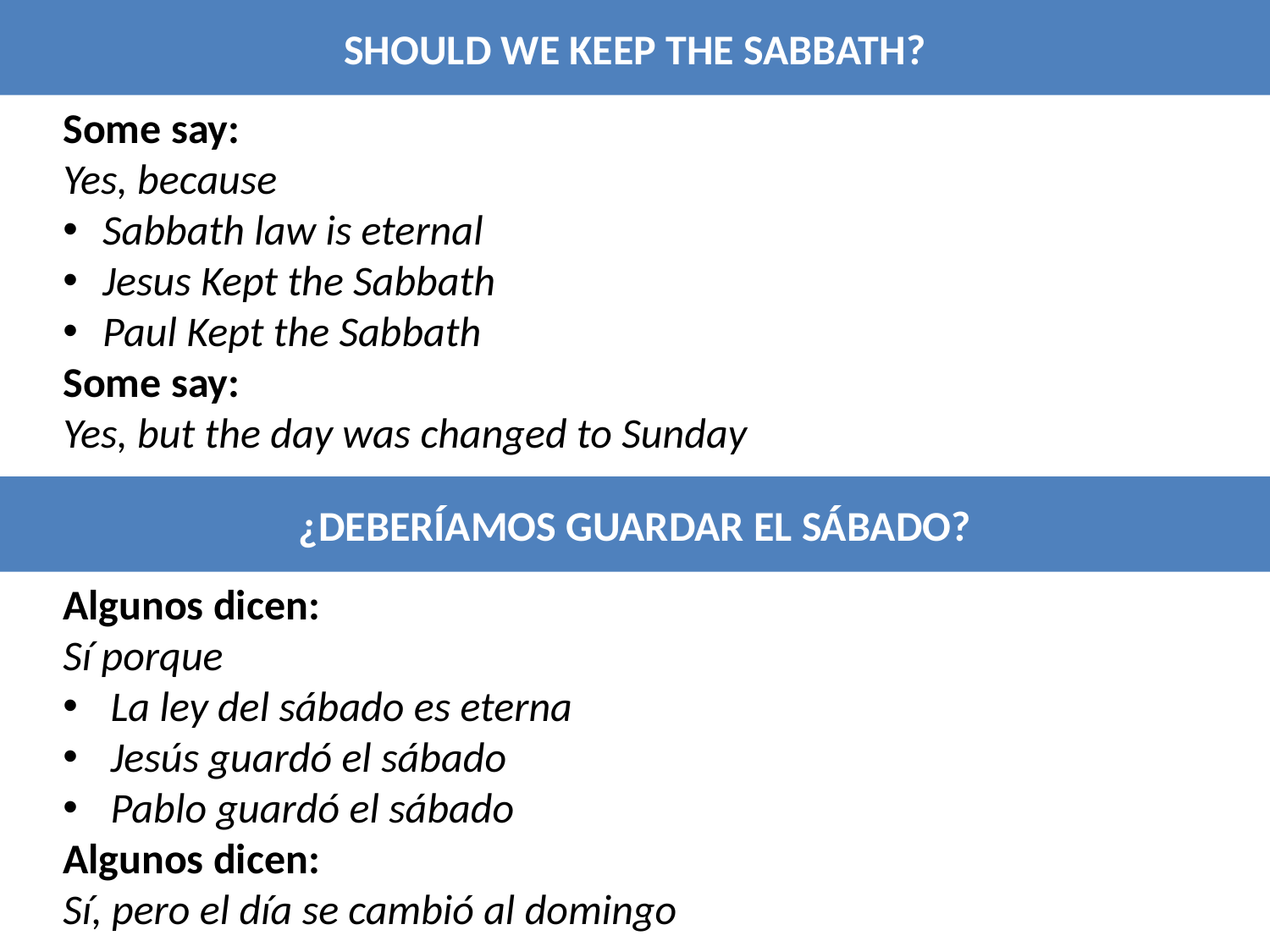

SHOULD WE KEEP THE SABBATH?
Some say:
Yes, because
Sabbath law is eternal
Jesus Kept the Sabbath
Paul Kept the Sabbath
Some say:
Yes, but the day was changed to Sunday
¿DEBERÍAMOS GUARDAR EL SÁBADO?
Algunos dicen:
Sí porque
La ley del sábado es eterna
Jesús guardó el sábado
Pablo guardó el sábado
Algunos dicen:
Sí, pero el día se cambió al domingo